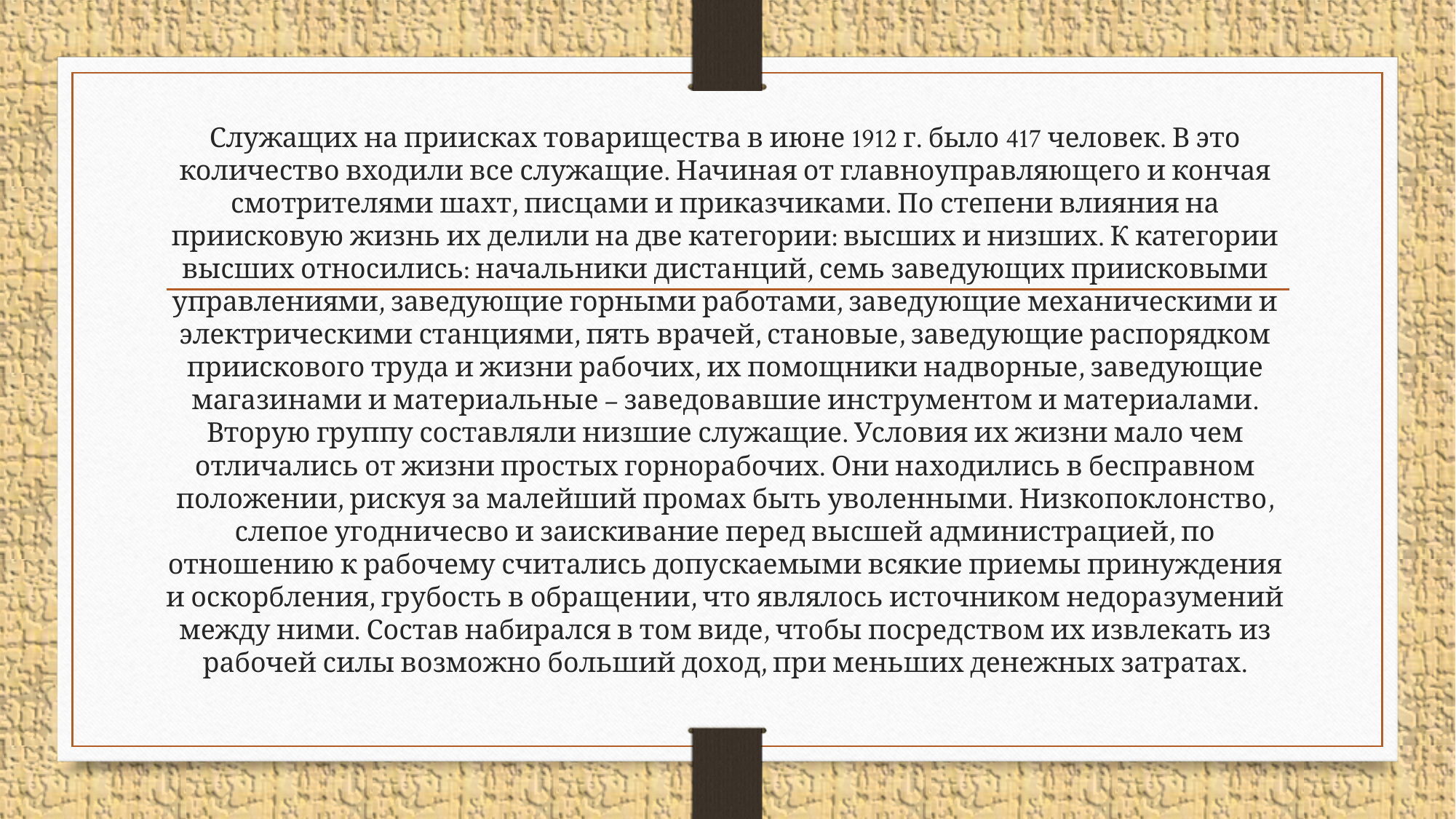

# Служащих на приисках товарищества в июне 1912 г. было 417 человек. В это количество входили все служащие. Начиная от главноуправляющего и кончая смотрителями шахт, писцами и приказчиками. По степени влияния на приисковую жизнь их делили на две категории: высших и низших. К категории высших относились: начальники дистанций, семь заведующих приисковыми управлениями, заведующие горными работами, заведующие механическими и электрическими станциями, пять врачей, становые, заведующие распорядком приискового труда и жизни рабочих, их помощники надворные, заведующие магазинами и материальные – заведовавшие инструментом и материалами. Вторую группу составляли низшие служащие. Условия их жизни мало чем отличались от жизни простых горнорабочих. Они находились в бесправном положении, рискуя за малейший промах быть уволенными. Низкопоклонство, слепое угодничесво и заискивание перед высшей администрацией, по отношению к рабочему считались допускаемыми всякие приемы принуждения и оскорбления, грубость в обращении, что являлось источником недоразумений между ними. Состав набирался в том виде, чтобы посредством их извлекать из рабочей силы возможно больший доход, при меньших денежных затратах.